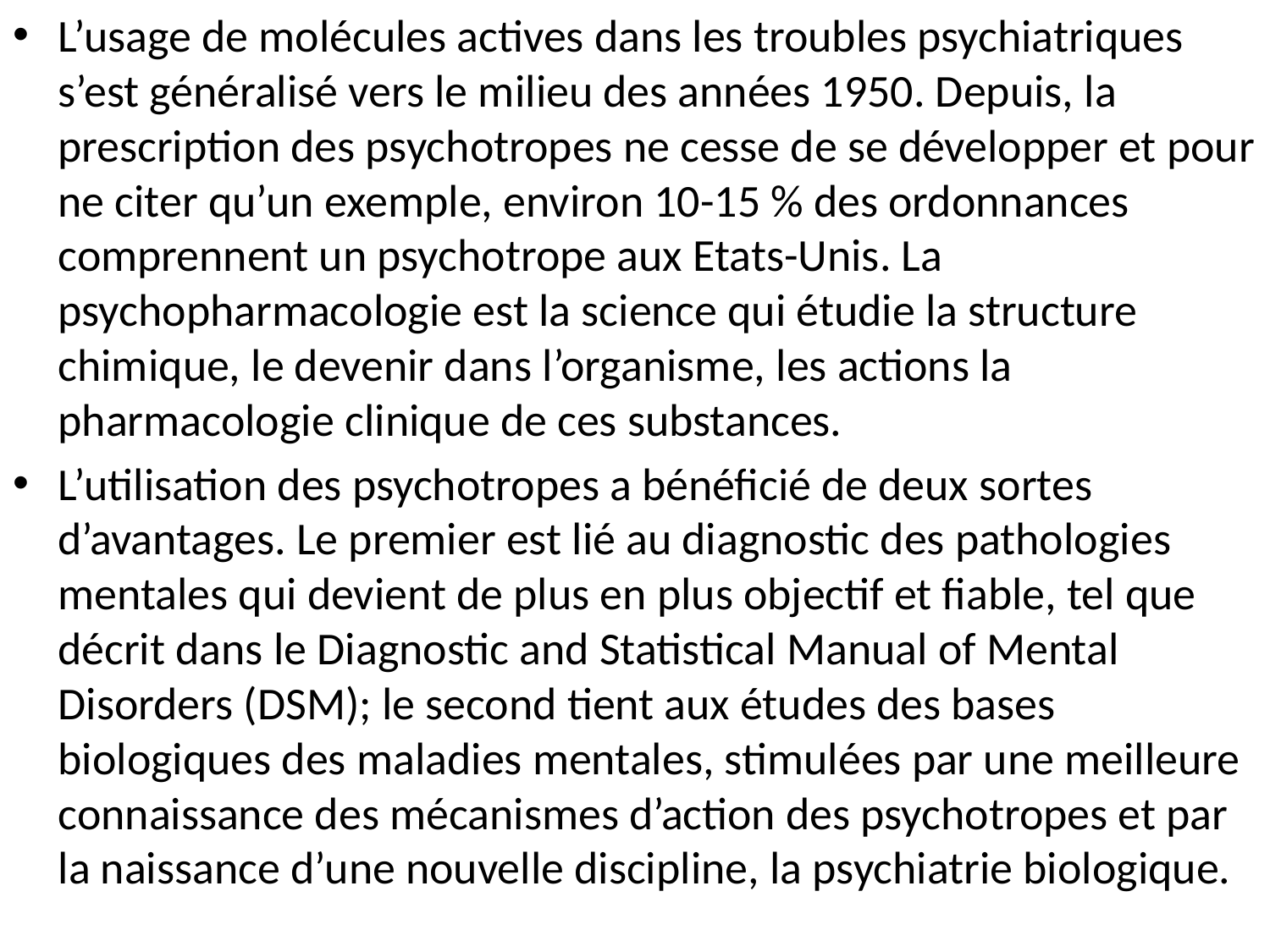

L’usage de molécules actives dans les troubles psychiatriques s’est généralisé vers le milieu des années 1950. Depuis, la prescription des psychotropes ne cesse de se développer et pour ne citer qu’un exemple, environ 10-15 % des ordonnances comprennent un psychotrope aux Etats-Unis. La psychopharmacologie est la science qui étudie la structure chimique, le devenir dans l’organisme, les actions la pharmacologie clinique de ces substances.
L’utilisation des psychotropes a bénéficié de deux sortes d’avantages. Le premier est lié au diagnostic des pathologies mentales qui devient de plus en plus objectif et fiable, tel que décrit dans le Diagnostic and Statistical Manual of Mental Disorders (DSM); le second tient aux études des bases biologiques des maladies mentales, stimulées par une meilleure connaissance des mécanismes d’action des psychotropes et par la naissance d’une nouvelle discipline, la psychiatrie biologique.